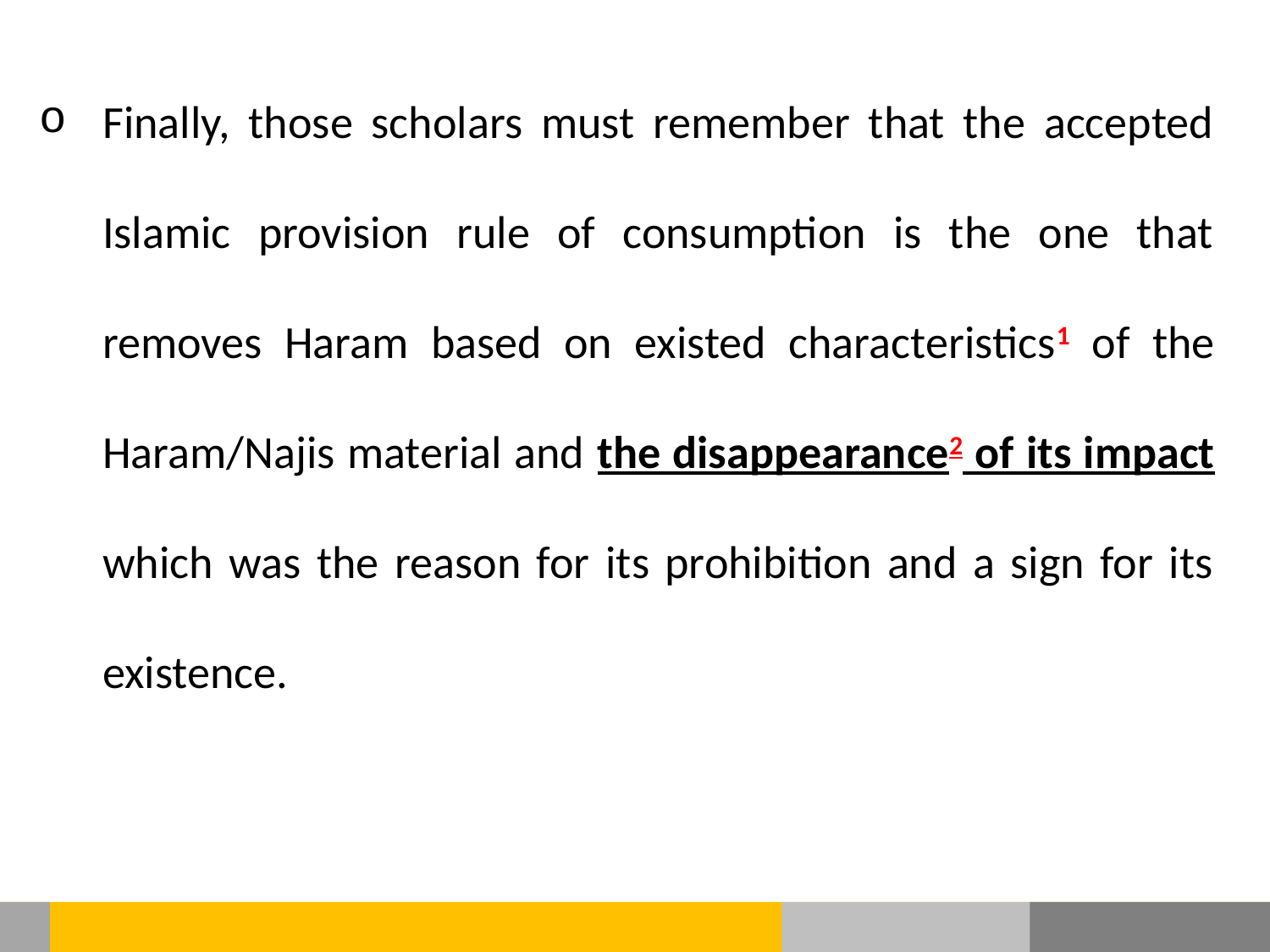

Finally, those scholars must remember that the accepted Islamic provision rule of consumption is the one that removes Haram based on existed characteristics1 of the Haram/Najis material and the disappearance2 of its impact which was the reason for its prohibition and a sign for its existence.